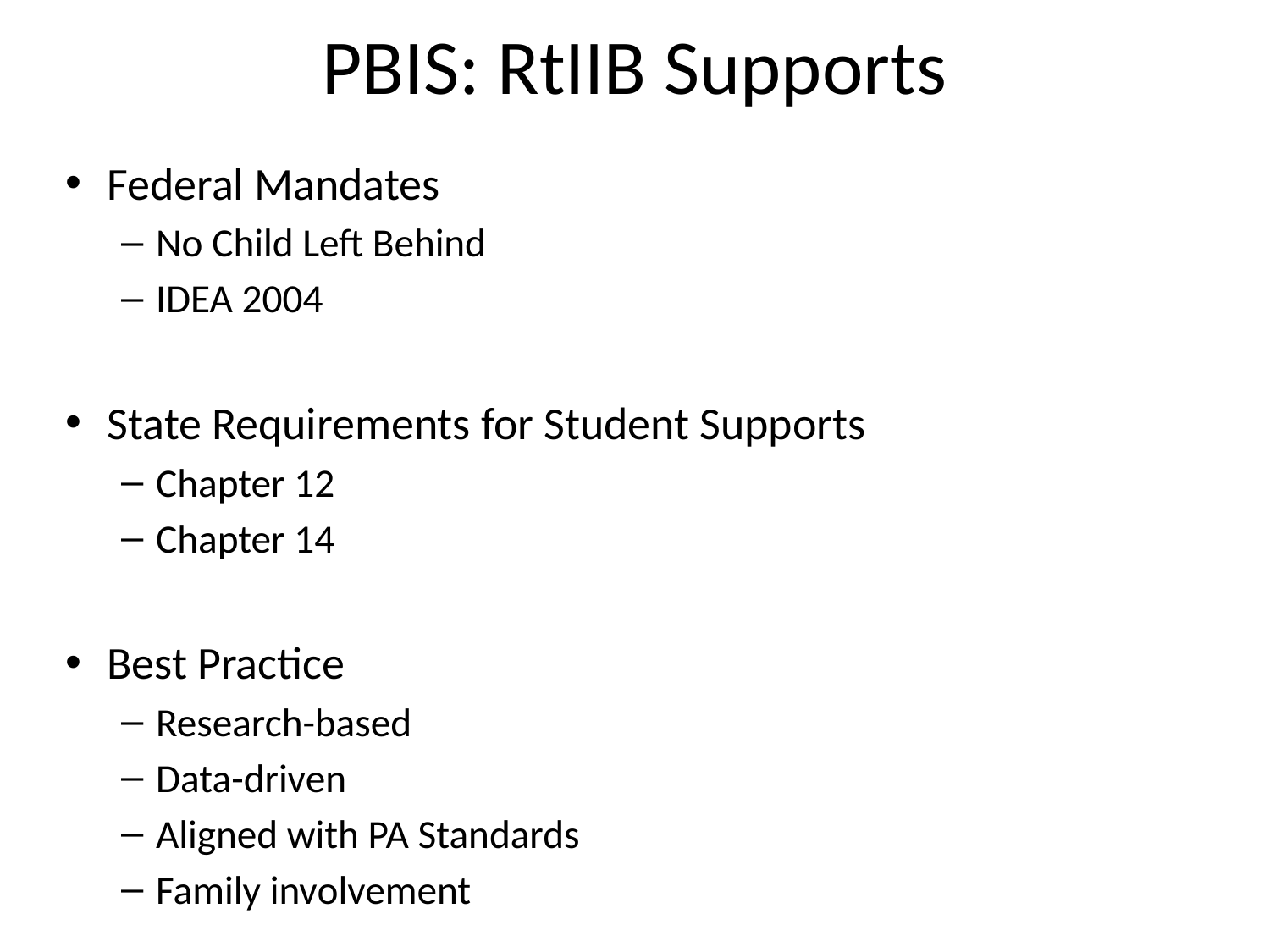

# PBIS: RtIIB Supports
Federal Mandates
No Child Left Behind
IDEA 2004

State Requirements for Student Supports
Chapter 12
Chapter 14

Best Practice
Research-based
Data-driven
Aligned with PA Standards
Family involvement